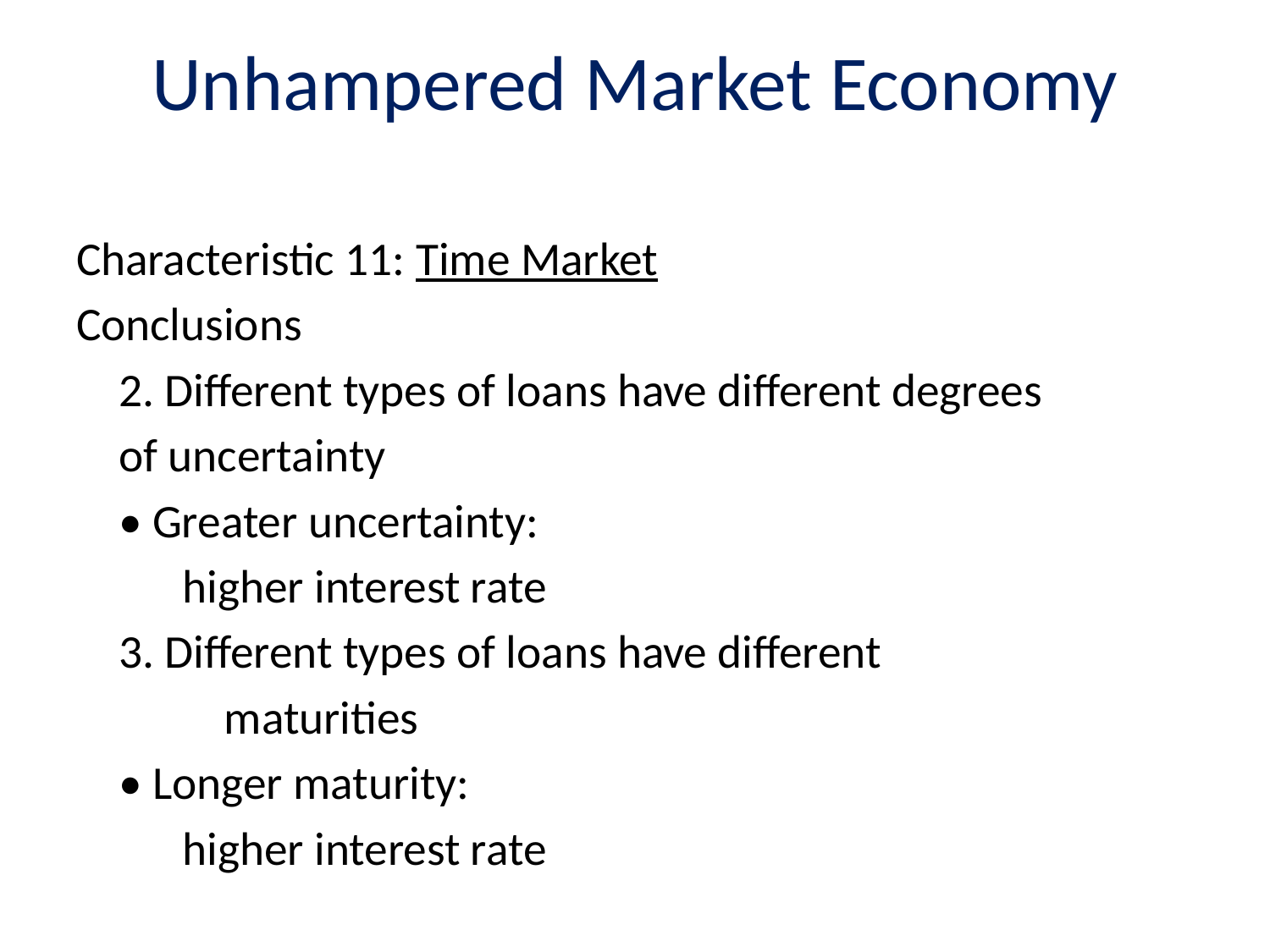

# Unhampered Market Economy
Characteristic 11: Time Market
Conclusions
	2. Different types of loans have different degrees
		of uncertainty
		• Greater uncertainty:
		      higher interest rate
	3. Different types of loans have different
	 	maturities
 		• Longer maturity:
		      higher interest rate